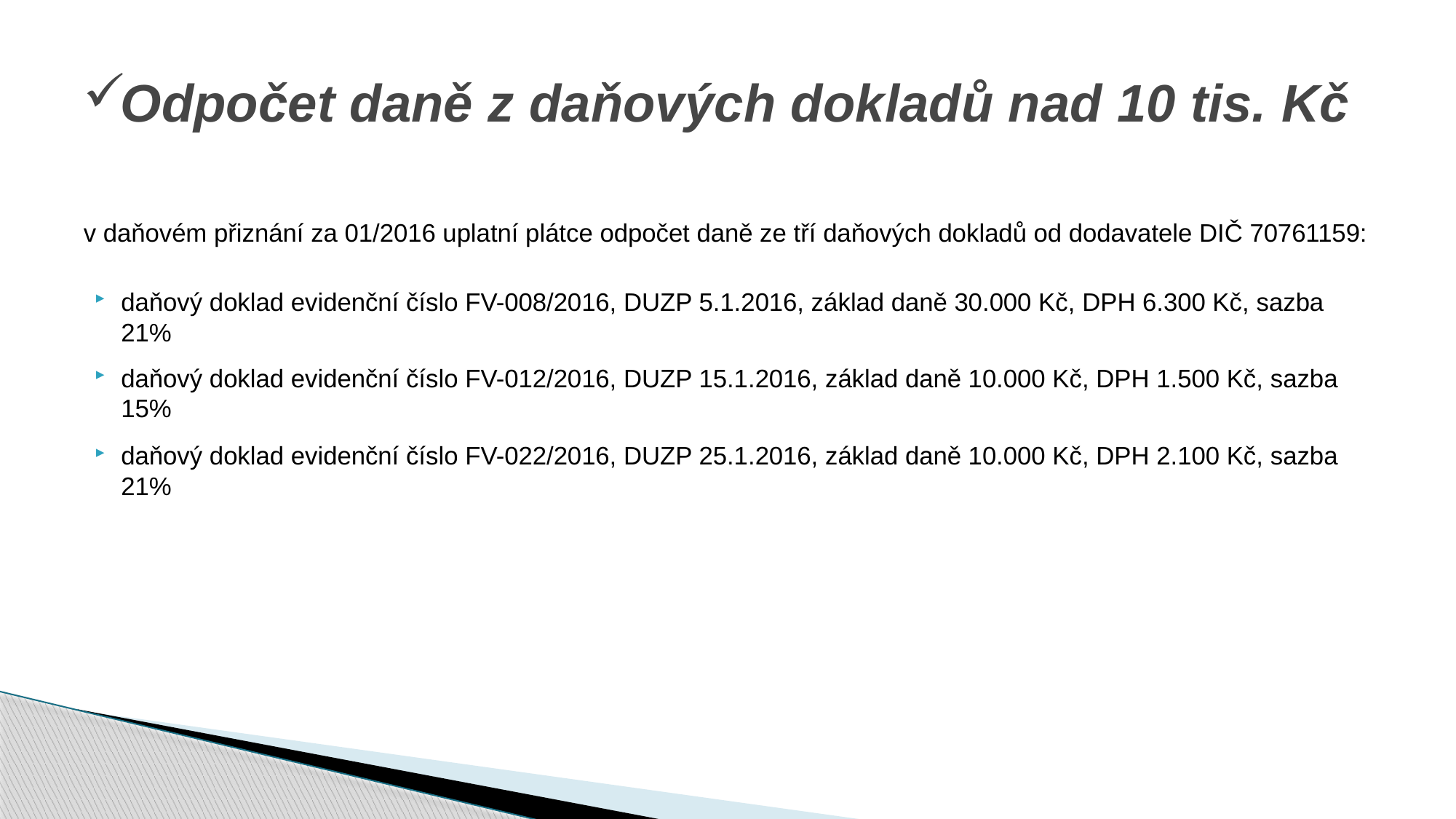

# Odpočet daně z daňových dokladů nad 10 tis. Kč

v daňovém přiznání za 01/2016 uplatní plátce odpočet daně ze tří daňových dokladů od dodavatele DIČ 70761159:

daňový doklad evidenční číslo FV-008/2016, DUZP 5.1.2016, základ daně 30.000 Kč, DPH 6.300 Kč, sazba 21%

daňový doklad evidenční číslo FV-012/2016, DUZP 15.1.2016, základ daně 10.000 Kč, DPH 1.500 Kč, sazba 15%

daňový doklad evidenční číslo FV-022/2016, DUZP 25.1.2016, základ daně 10.000 Kč, DPH 2.100 Kč, sazba 21%